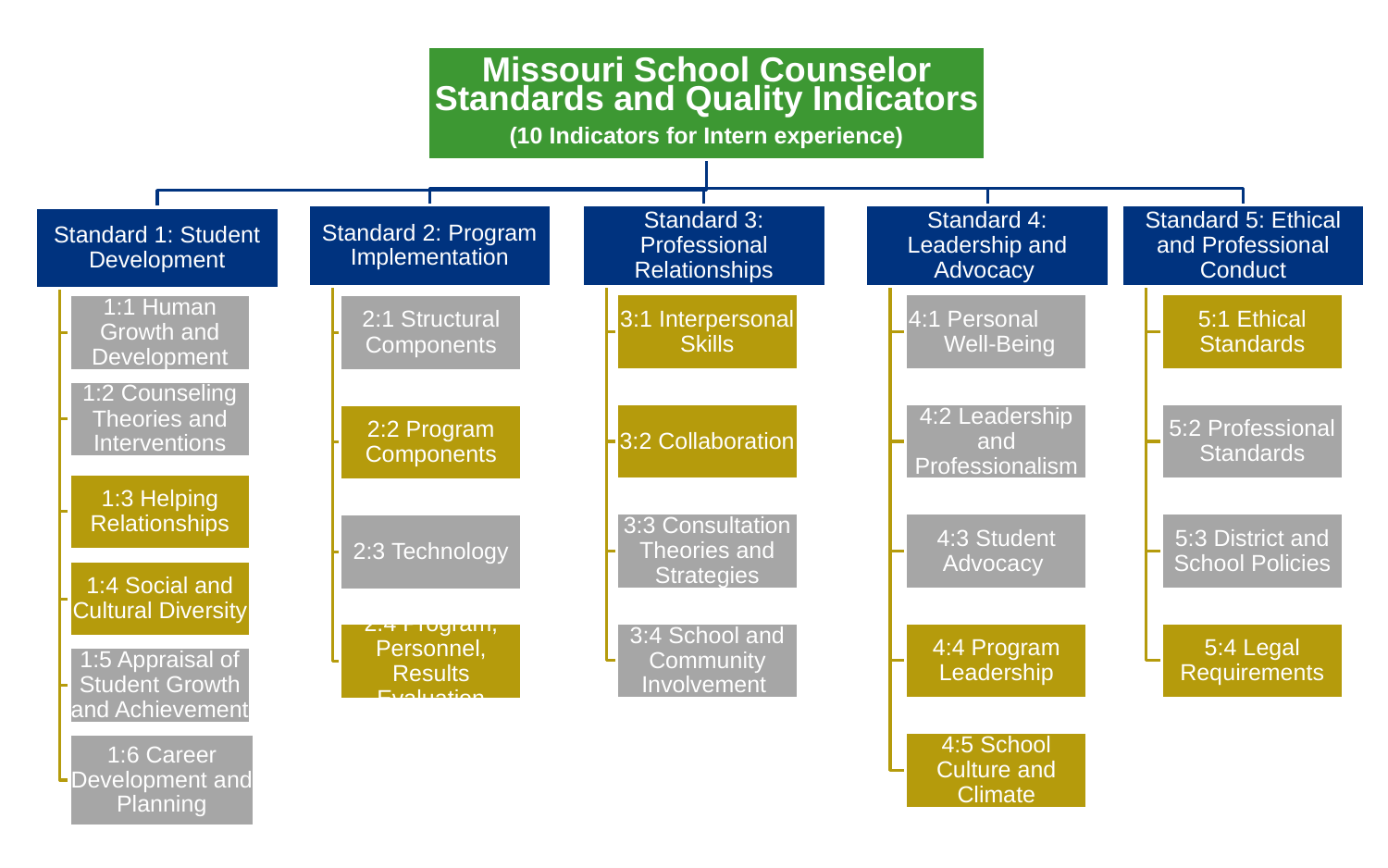

Missouri School Counselor Standards and Quality Indicators
(10 Indicators for Intern experience)
Standard 1: Student Development
1:1 Human Growth and Development
1:2 Counseling Theories and Interventions
1:3 Helping Relationships
1:4 Social and Cultural Diversity
1:5 Appraisal of Student Growth and Achievement
1:6 Career Development and Planning
Standard 2: Program Implementation
2:1 Structural Components
2:2 Program Components
2:3 Technology
2:4 Program, Personnel, Results Evaluation
Standard 3: Professional Relationships
3:1 Interpersonal Skills
3:2 Collaboration
3:3 Consultation Theories and Strategies
3:4 School and Community Involvement
Standard 4: Leadership and Advocacy
4:1 Personal         Well-Being
4:2 Leadership and Professionalism
4:3 Student Advocacy
4:4 Program Leadership
4:5 School Culture and Climate
Standard 5: Ethical and Professional Conduct
5:1 Ethical Standards
5:2 Professional Standards
5:3 District and School Policies
5:4 Legal Requirements